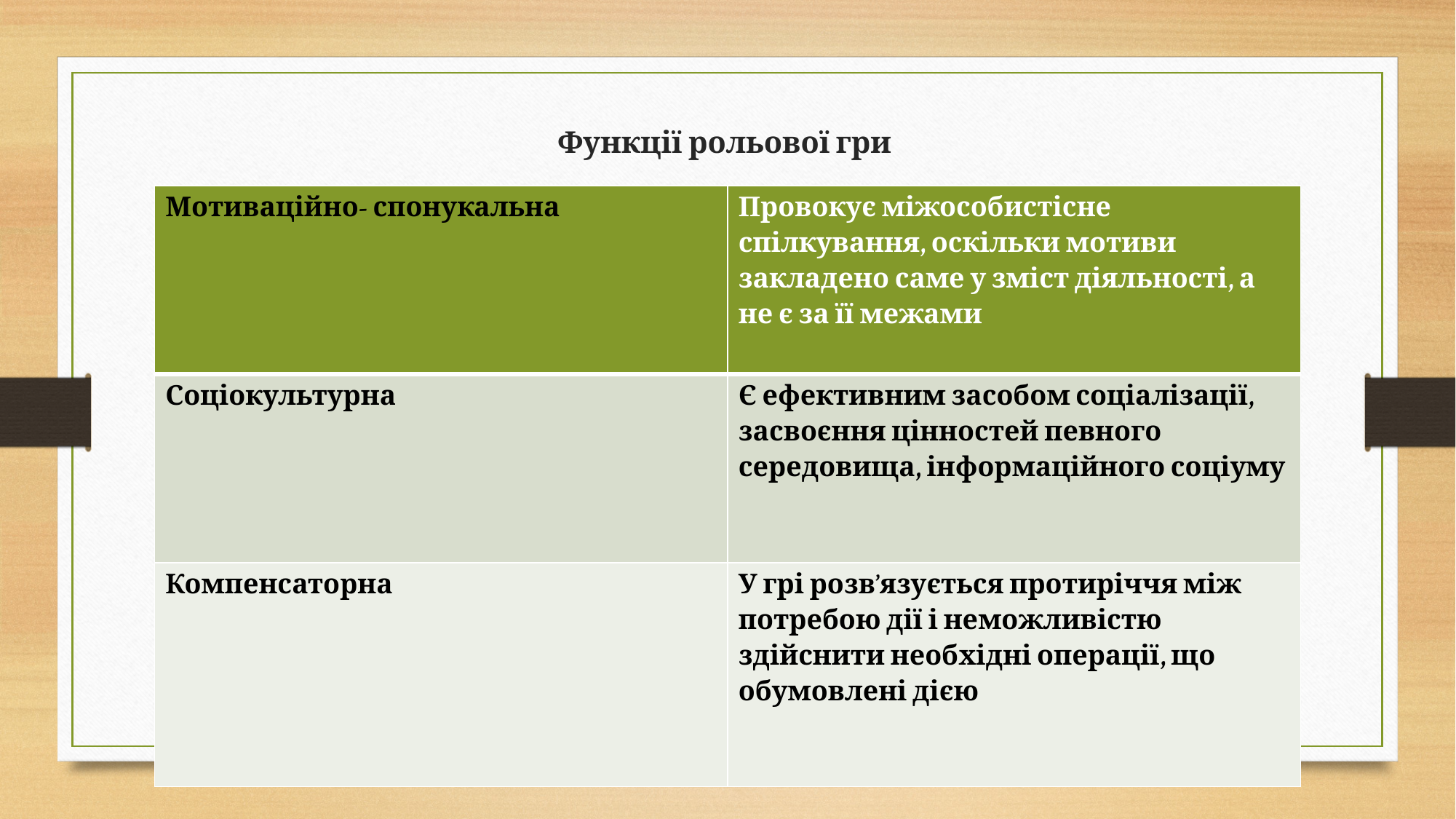

# Функції рольової гри
| Мотиваційно- спонукальна | Провокує міжособистісне спілкування, оскільки мотиви закладено саме у зміст діяльності, а не є за її межами |
| --- | --- |
| Соціокультурна | Є ефективним засобом соціалізації, засвоєння цінностей певного середовища, інформаційного соціуму |
| Компенсаторна | У грі розв’язується протиріччя між потребою дії і неможливістю здійснити необхідні операції, що обумовлені дією |